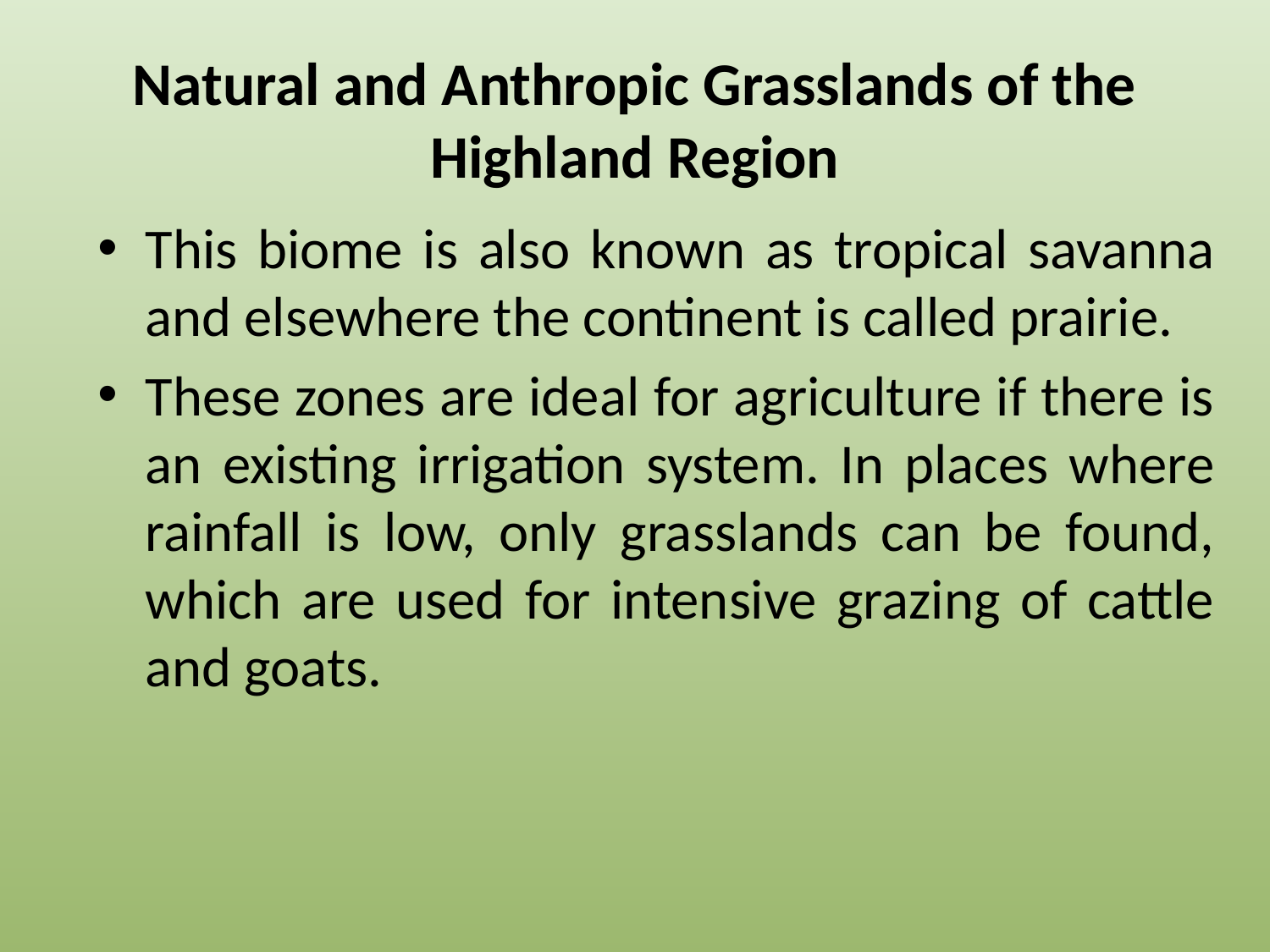

# Natural and Anthropic Grasslands of the Highland Region
This biome is also known as tropical savanna and elsewhere the continent is called prairie.
These zones are ideal for agriculture if there is an existing irrigation system. In places where rainfall is low, only grasslands can be found, which are used for intensive grazing of cattle and goats.